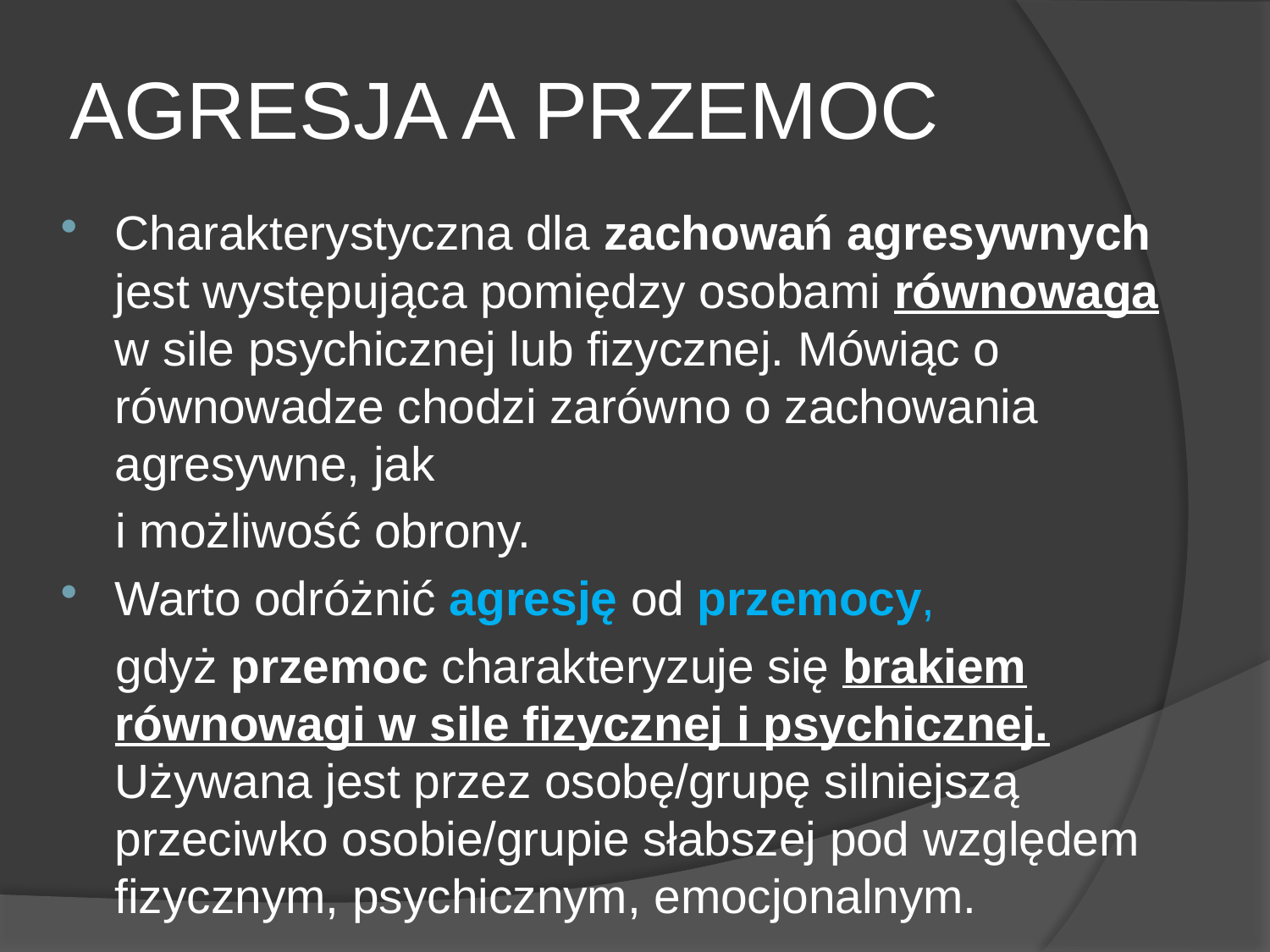

# AGRESJA A PRZEMOC
Charakterystyczna dla zachowań agresywnych jest występująca pomiędzy osobami równowaga w sile psychicznej lub fizycznej. Mówiąc o równowadze chodzi zarówno o zachowania agresywne, jak
    i możliwość obrony.
Warto odróżnić agresję od przemocy,
    gdyż przemoc charakteryzuje się brakiem równowagi w sile fizycznej i psychicznej. Używana jest przez osobę/grupę silniejszą przeciwko osobie/grupie słabszej pod względem fizycznym, psychicznym, emocjonalnym.